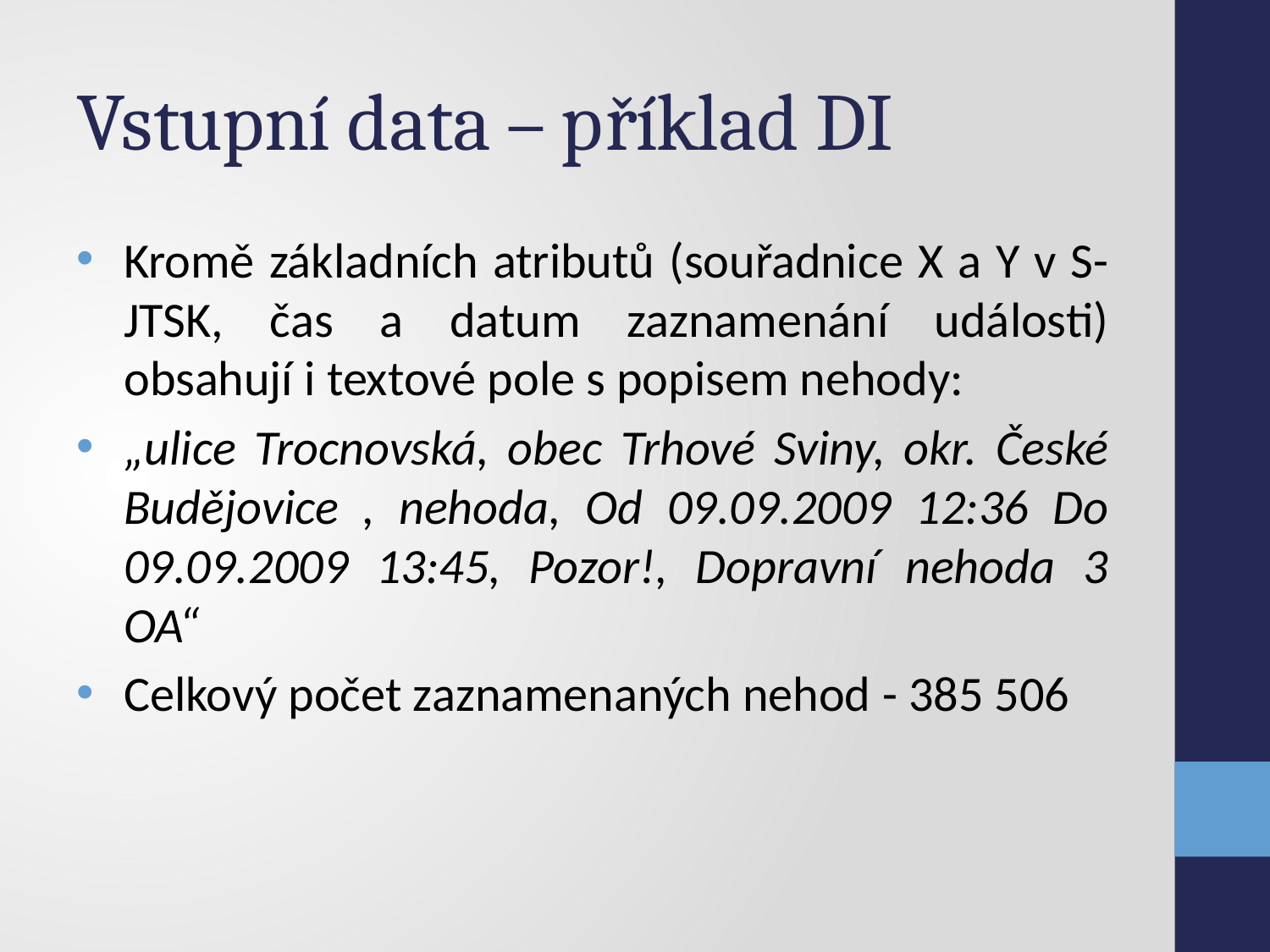

# Vstupní data – příklad DI
Kromě základních atributů (souřadnice X a Y v S-JTSK, čas a datum zaznamenání události) obsahují i textové pole s popisem nehody:
„ulice Trocnovská, obec Trhové Sviny, okr. České Budějovice , nehoda, Od 09.09.2009 12:36 Do 09.09.2009 13:45, Pozor!, Dopravní nehoda 3 OA“
Celkový počet zaznamenaných nehod - 385 506